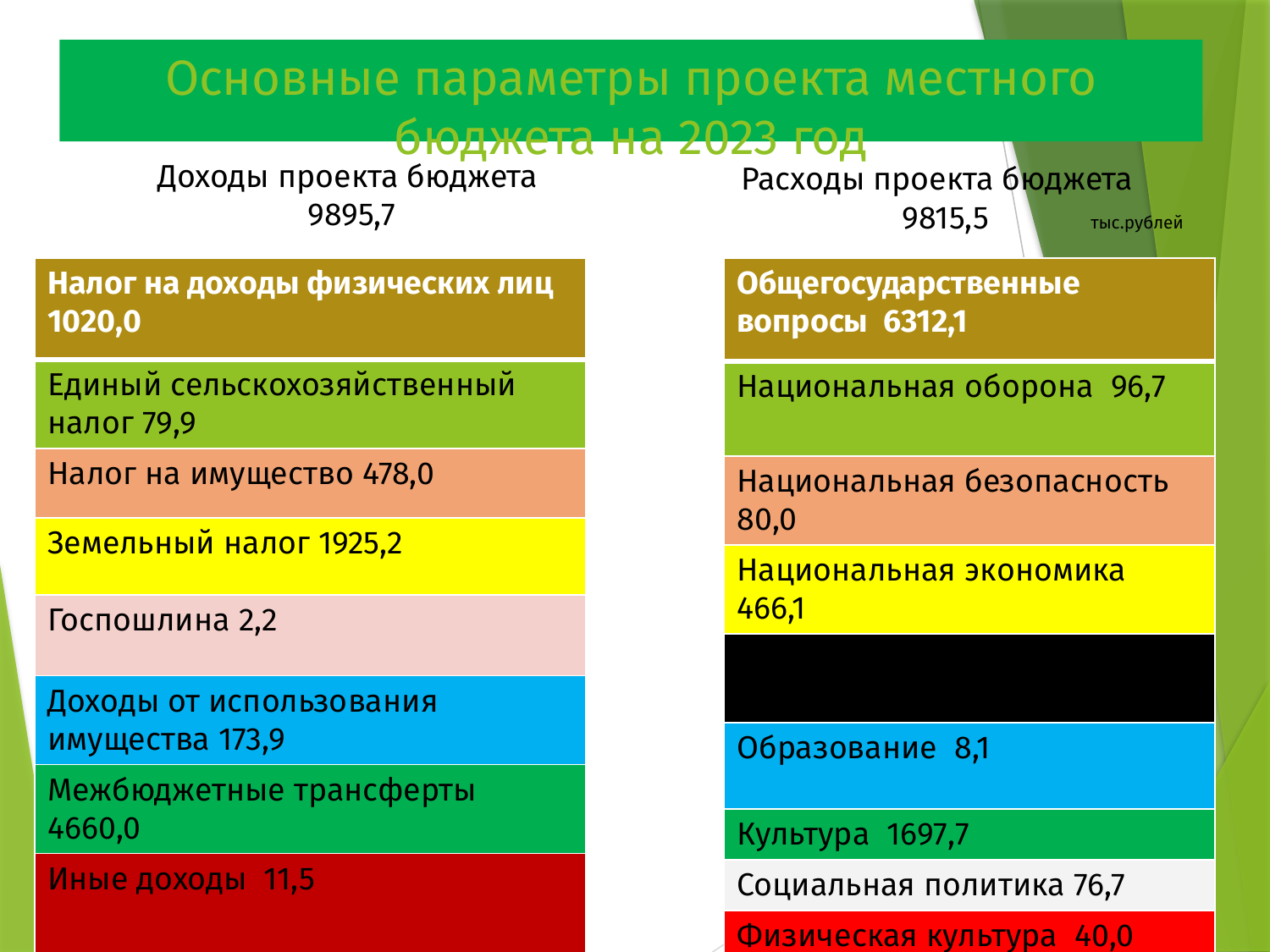

# Основные параметры проекта местного бюджета на 2023 год
| Доходы проекта бюджета 9895,7 |
| --- |
| Расходы проекта бюджета 9815,5 тыс.рублей |
| --- |
| Общегосударственные вопросы 6312,1 |
| --- |
| Национальная оборона 96,7 |
| Национальная безопасность 80,0 |
| Национальная экономика 466,1 |
| Жилищно-коммунальное хозяйство 1038,1 |
| Образование 8,1 |
| Культура 1697,7 |
| Социальная политика 76,7 |
| Физическая культура 40,0 |
| Налог на доходы физических лиц 1020,0 |
| --- |
| Единый сельскохозяйственный налог 79,9 |
| Налог на имущество 478,0 |
| Земельный налог 1925,2 |
| Госпошлина 2,2 |
| Доходы от использования имущества 173,9 |
| Межбюджетные трансферты 4660,0 |
| Иные доходы 11,5 |